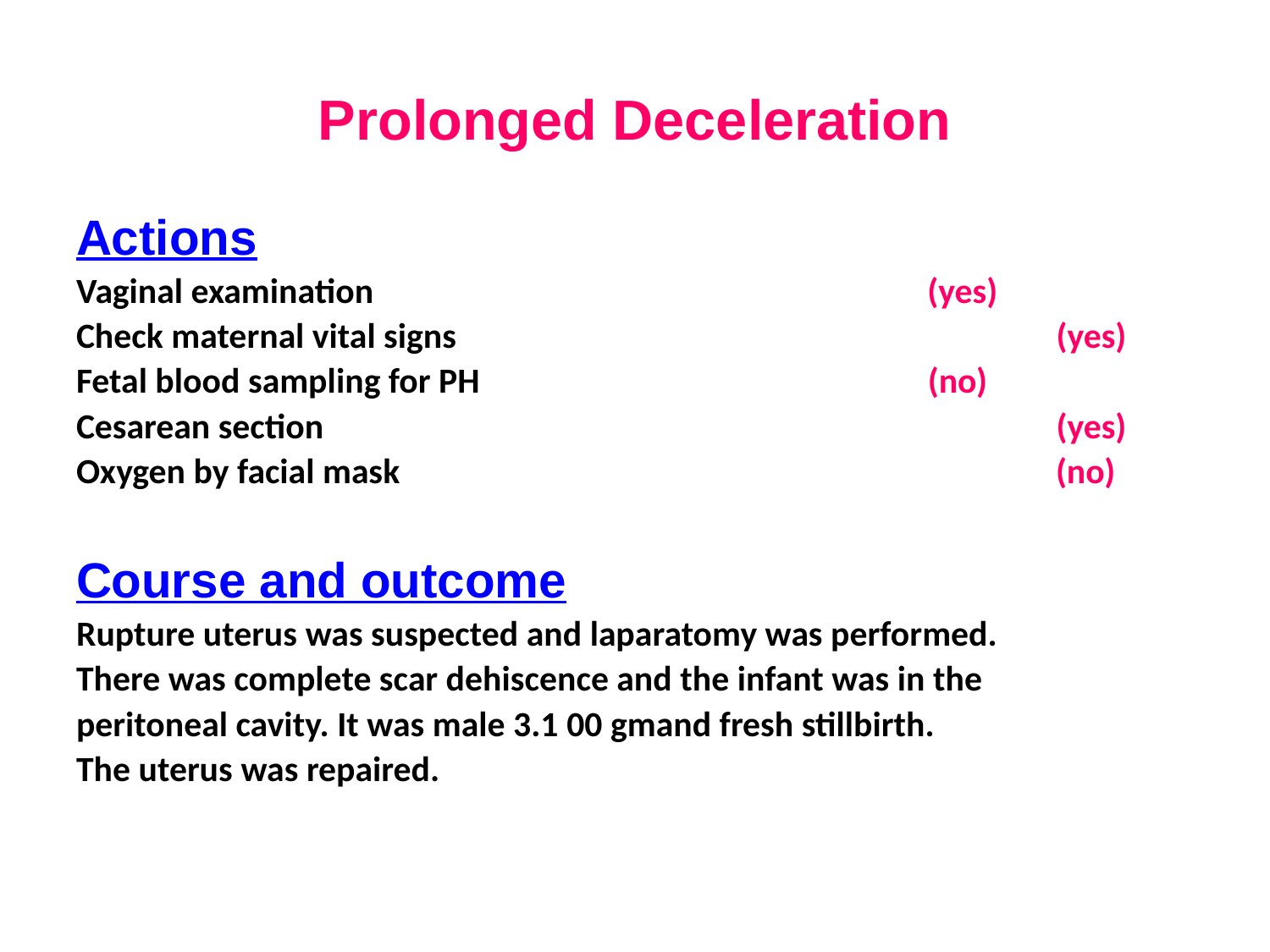

# Prolonged Deceleration
Actions
Vaginal examination				                     (yes)
Check maternal vital signs			                                     (yes)
Fetal blood sampling for PH			                     (no)
Cesarean section				                                     (yes)
Oxygen by facial mask			                                     (no)

Course and outcome
Rupture uterus was suspected and laparatomy was performed.
There was complete scar dehiscence and the infant was in the
peritoneal cavity. It was male 3.1 00 gmand fresh stillbirth.
The uterus was repaired.